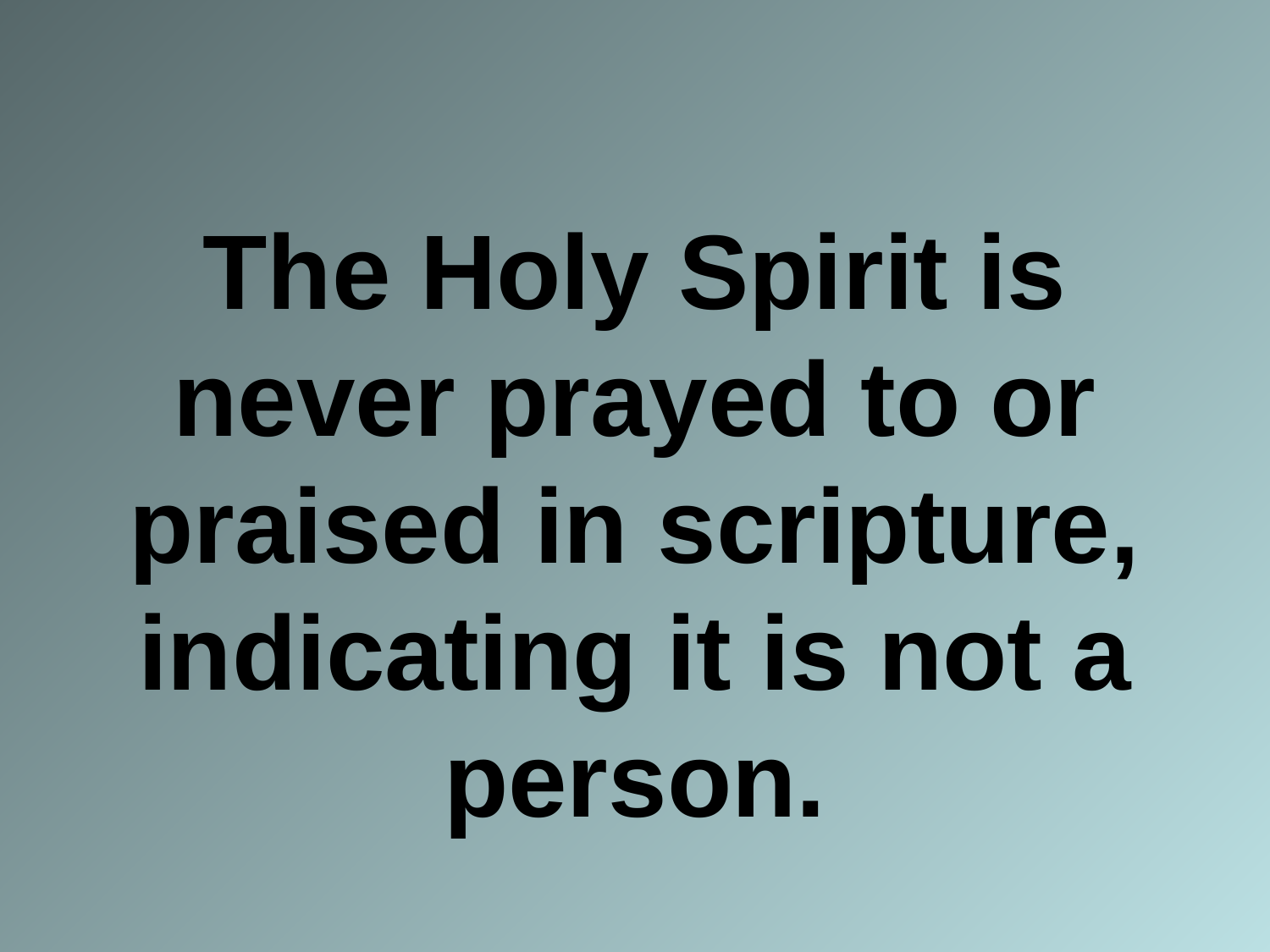

# The Holy Spirit is never prayed to or praised in scripture, indicating it is not a person.